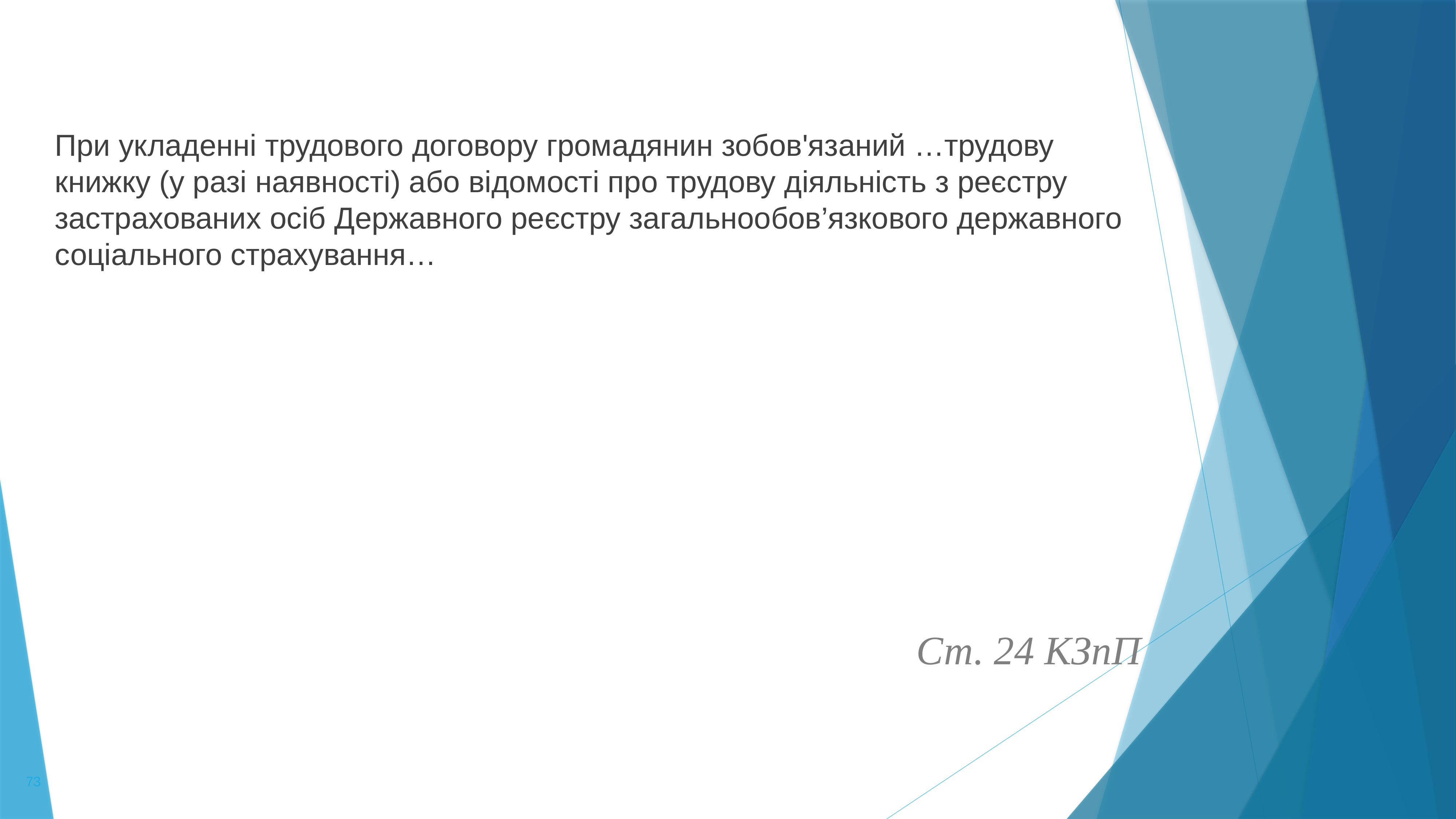

При укладенні трудового договору громадянин зобов'язаний …трудову книжку (у разі наявності) або відомості про трудову діяльність з реєстру застрахованих осіб Державного реєстру загальнообов’язкового державного соціального страхування…

Ст. 24 КЗпП
73